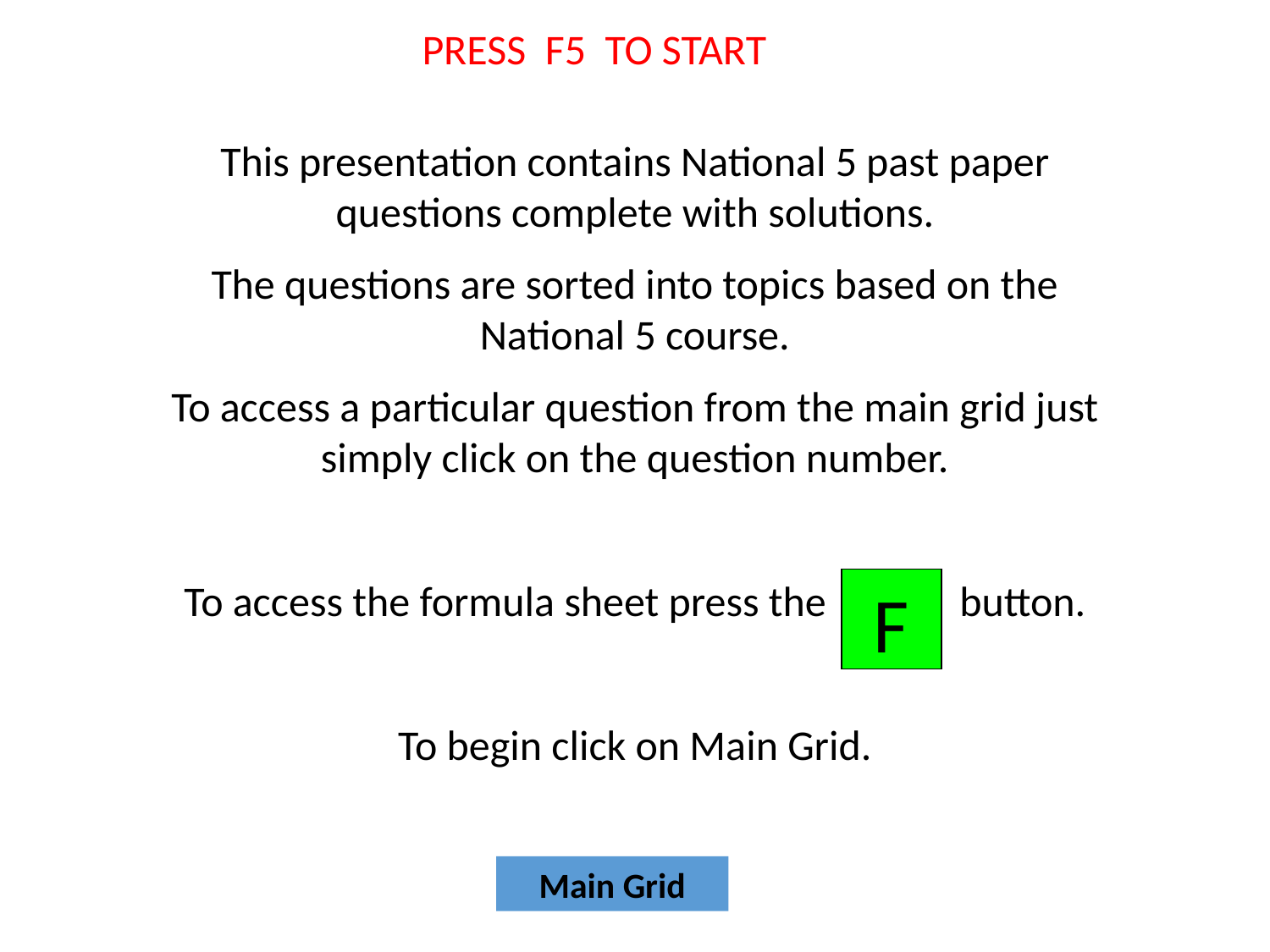

PRESS  F5  TO START
This presentation contains National 5 past paper questions complete with solutions.
The questions are sorted into topics based on the National 5 course.
To access a particular question from the main grid just simply click on the question number.

To access the formula sheet press the              button.

To begin click on Main Grid.
F
Main Grid